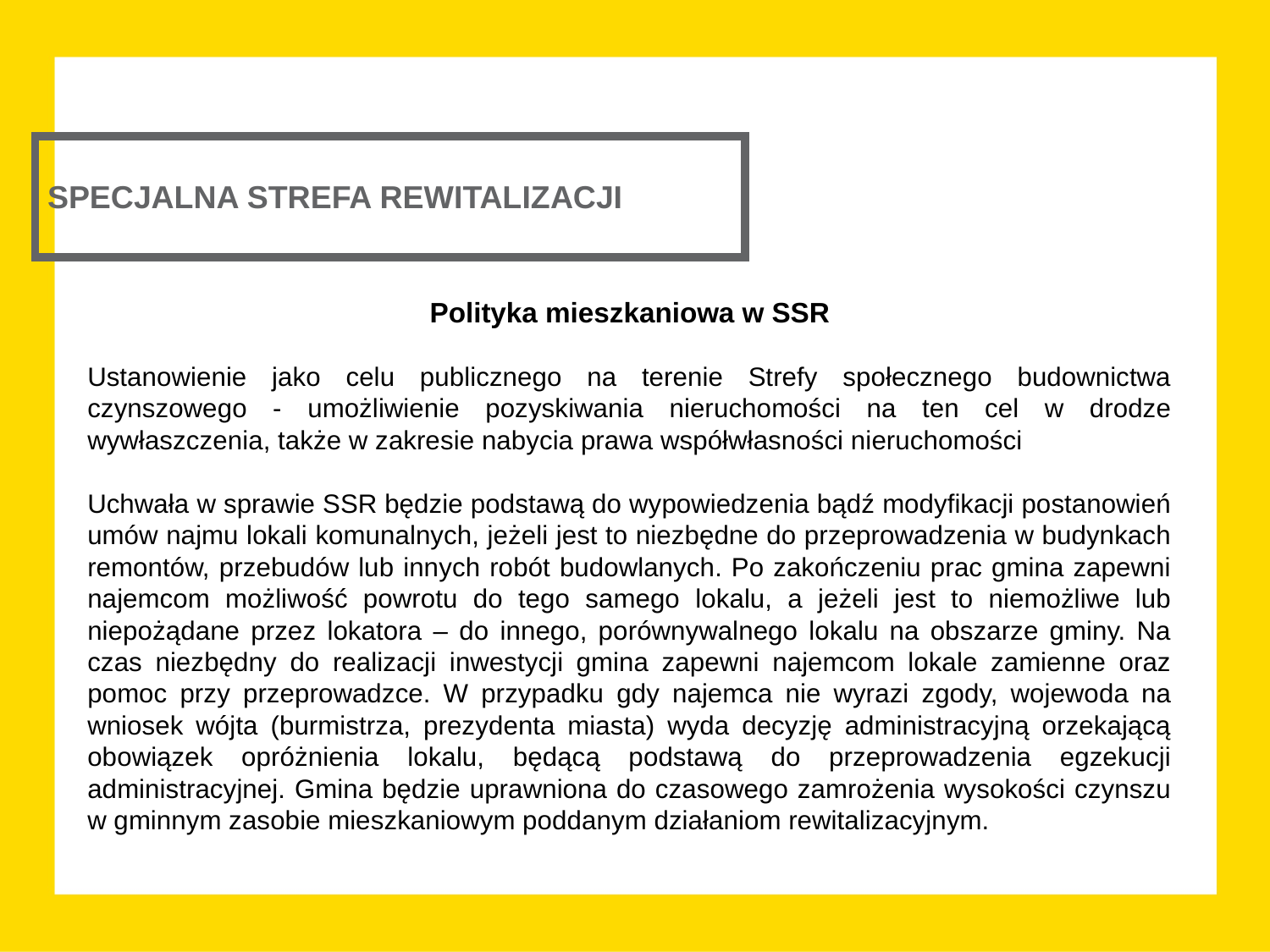

SPECJALNA STREFA REWITALIZACJI

Polityka mieszkaniowa w SSR

Ustanowienie jako celu publicznego na terenie Strefy społecznego budownictwa czynszowego - umożliwienie pozyskiwania nieruchomości na ten cel w drodze wywłaszczenia, także w zakresie nabycia prawa współwłasności nieruchomości

Uchwała w sprawie SSR będzie podstawą do wypowiedzenia bądź modyfikacji postanowień umów najmu lokali komunalnych, jeżeli jest to niezbędne do przeprowadzenia w budynkach remontów, przebudów lub innych robót budowlanych. Po zakończeniu prac gmina zapewni najemcom możliwość powrotu do tego samego lokalu, a jeżeli jest to niemożliwe lub niepożądane przez lokatora – do innego, porównywalnego lokalu na obszarze gminy. Na czas niezbędny do realizacji inwestycji gmina zapewni najemcom lokale zamienne oraz pomoc przy przeprowadzce. W przypadku gdy najemca nie wyrazi zgody, wojewoda na wniosek wójta (burmistrza, prezydenta miasta) wyda decyzję administracyjną orzekającą obowiązek opróżnienia lokalu, będącą podstawą do przeprowadzenia egzekucji administracyjnej. Gmina będzie uprawniona do czasowego zamrożenia wysokości czynszu w gminnym zasobie mieszkaniowym poddanym działaniom rewitalizacyjnym.